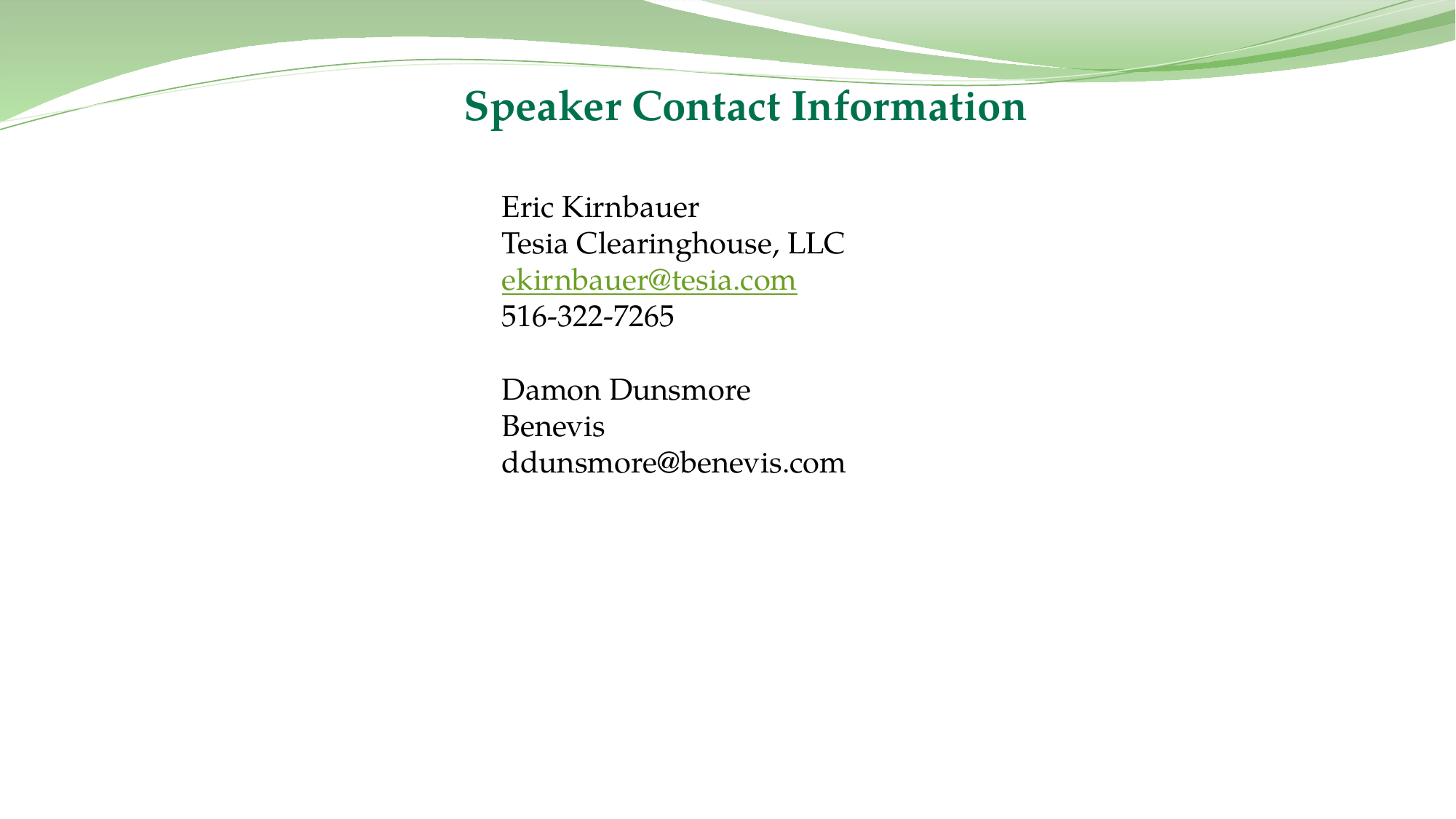

Speaker Contact Information
Eric Kirnbauer
Tesia Clearinghouse, LLC
ekirnbauer@tesia.com
516-322-7265

Damon Dunsmore
Benevis
ddunsmore@benevis.com